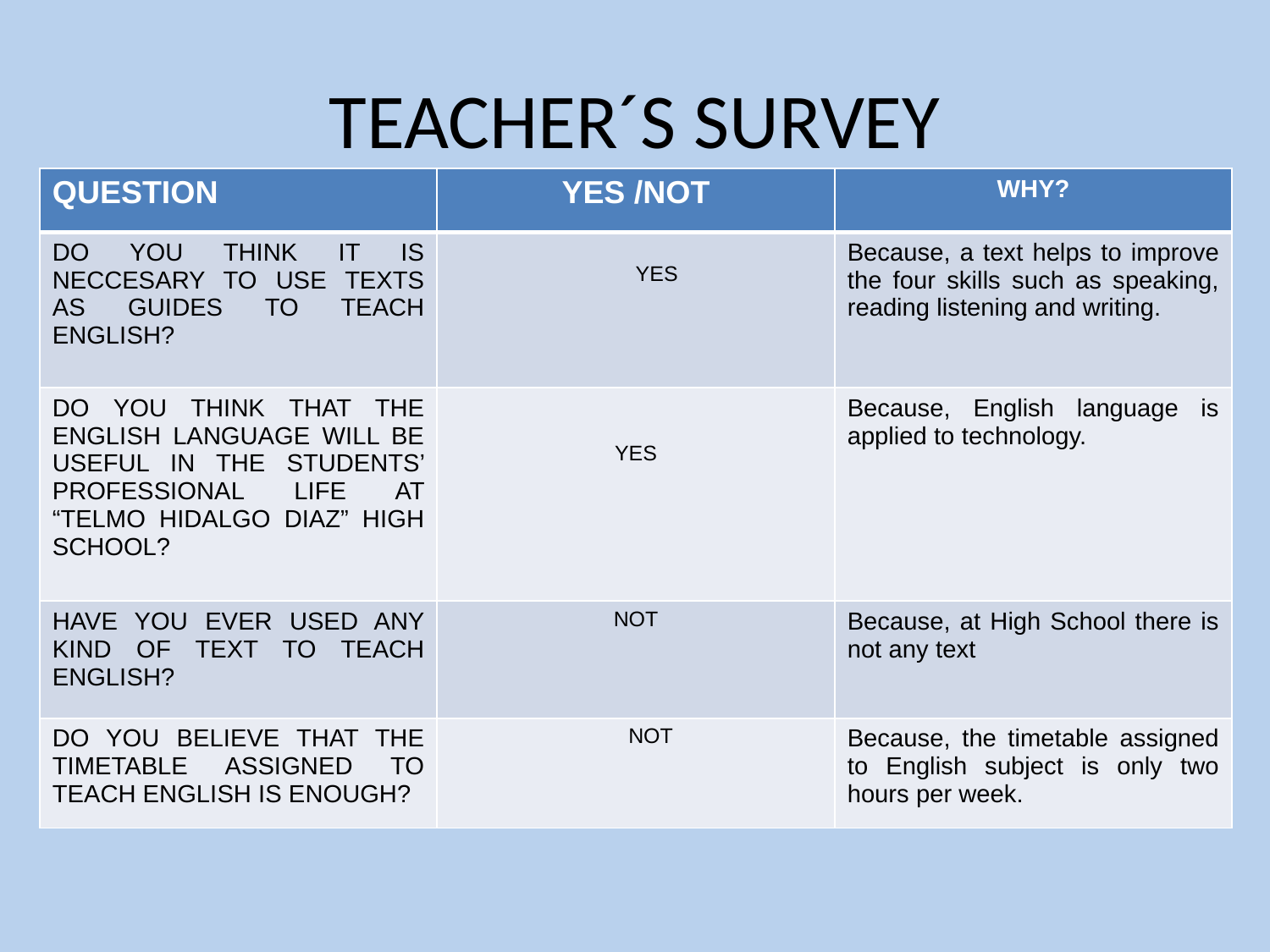

# TEACHER´S SURVEY
| QUESTION | YES /NOT | WHY? |
| --- | --- | --- |
| DO YOU THINK IT IS NECCESARY TO USE TEXTS AS GUIDES TO TEACH ENGLISH? | YES | Because, a text helps to improve the four skills such as speaking, reading listening and writing. |
| DO YOU THINK THAT THE ENGLISH LANGUAGE WILL BE USEFUL IN THE STUDENTS’ PROFESSIONAL LIFE AT “TELMO HIDALGO DIAZ” HIGH SCHOOL? | YES | Because, English language is applied to technology. |
| HAVE YOU EVER USED ANY KIND OF TEXT TO TEACH ENGLISH? | NOT | Because, at High School there is not any text |
| DO YOU BELIEVE THAT THE TIMETABLE ASSIGNED TO TEACH ENGLISH IS ENOUGH? | NOT | Because, the timetable assigned to English subject is only two hours per week. |